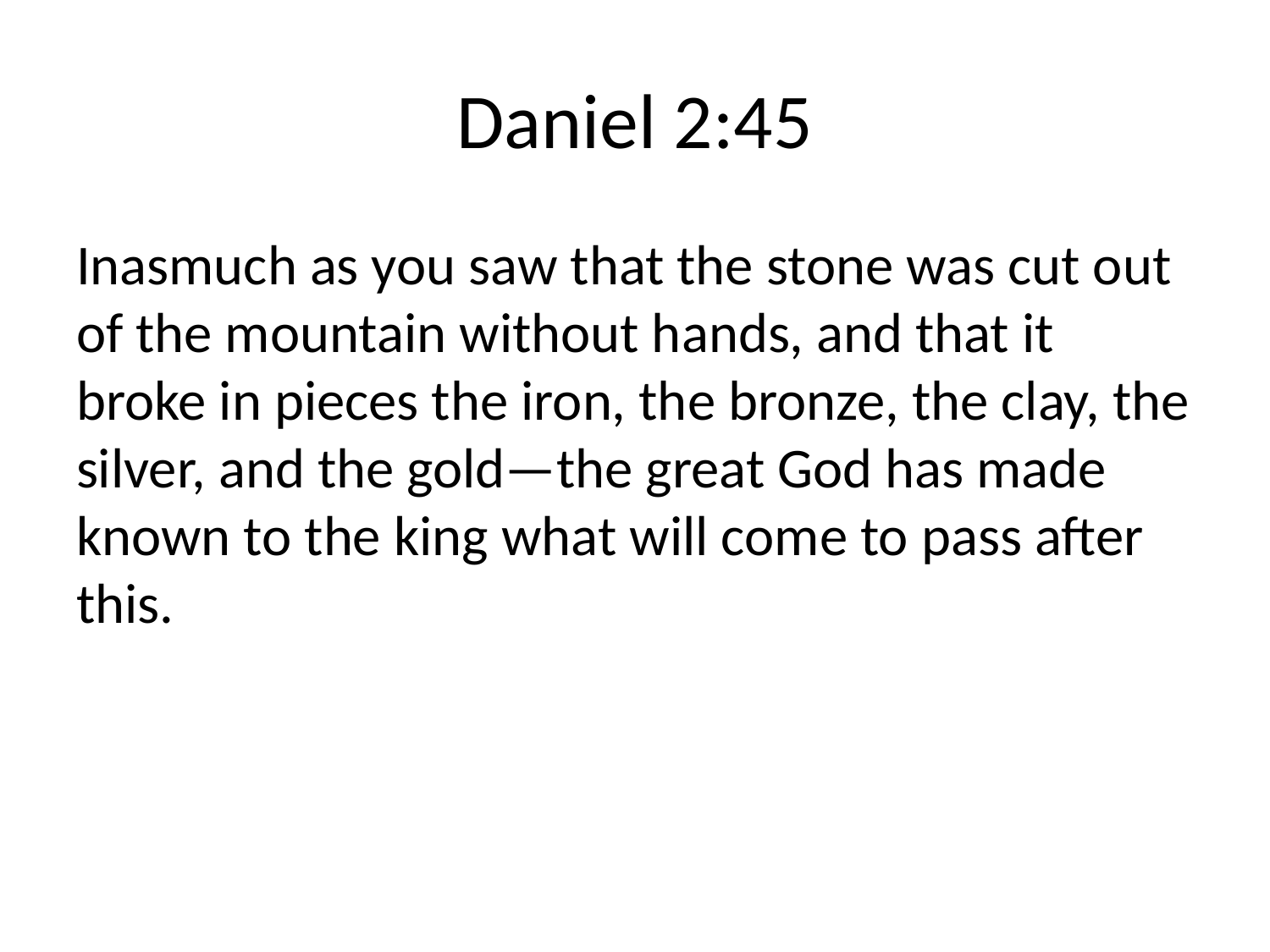

# Daniel 2:45
Inasmuch as you saw that the stone was cut out of the mountain without hands, and that it broke in pieces the iron, the bronze, the clay, the silver, and the gold—the great God has made known to the king what will come to pass after this.